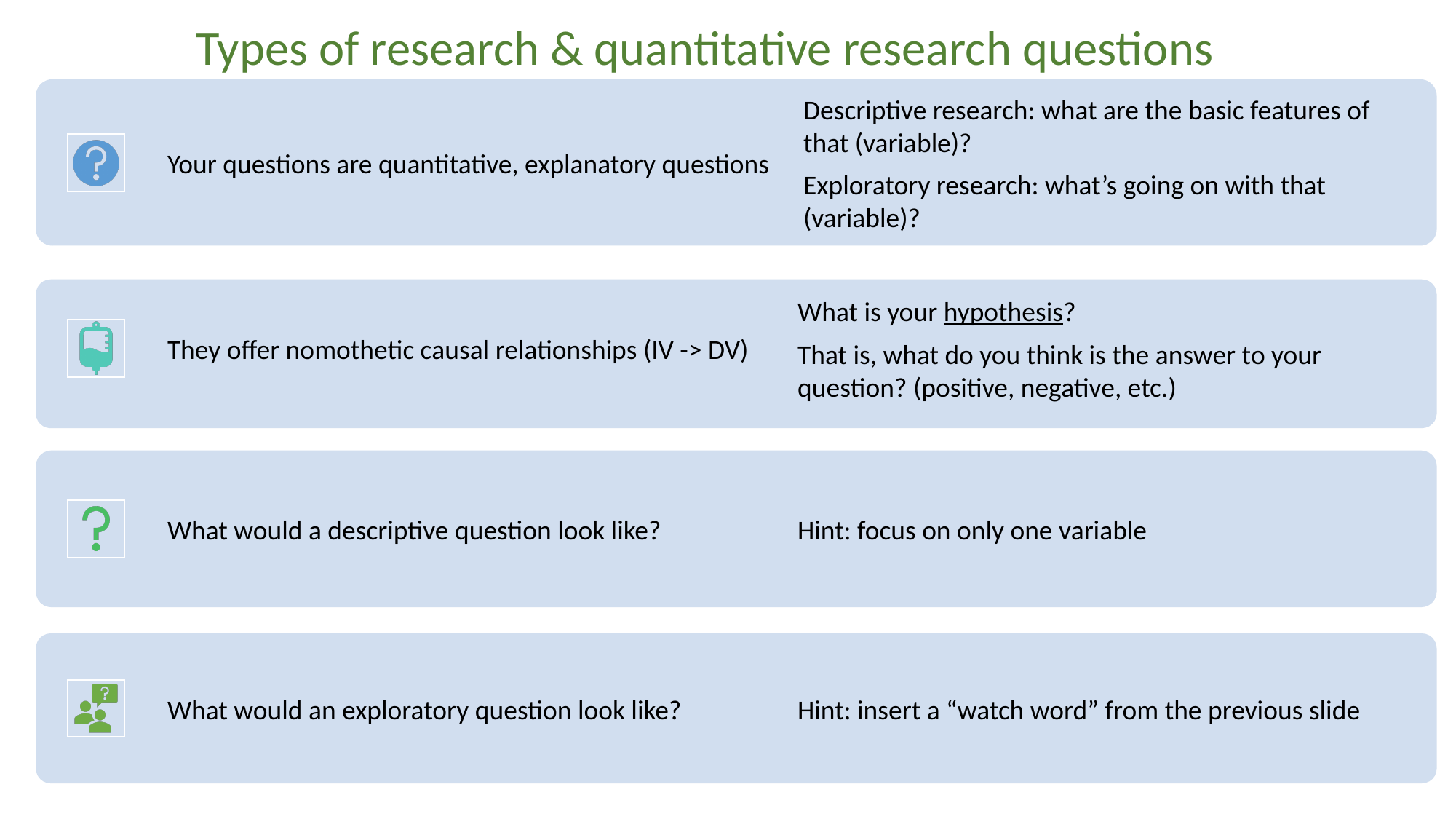

# Types of research & quantitative research questions
Your questions are quantitative, explanatory questions
Descriptive research: what are the basic features of that (variable)?
Exploratory research: what’s going on with that (variable)?
They offer nomothetic causal relationships (IV -> DV)
What is your hypothesis?
That is, what do you think is the answer to your question? (positive, negative, etc.)
What would a descriptive question look like?
Hint: focus on only one variable
What would an exploratory question look like?
Hint: insert a “watch word” from the previous slide